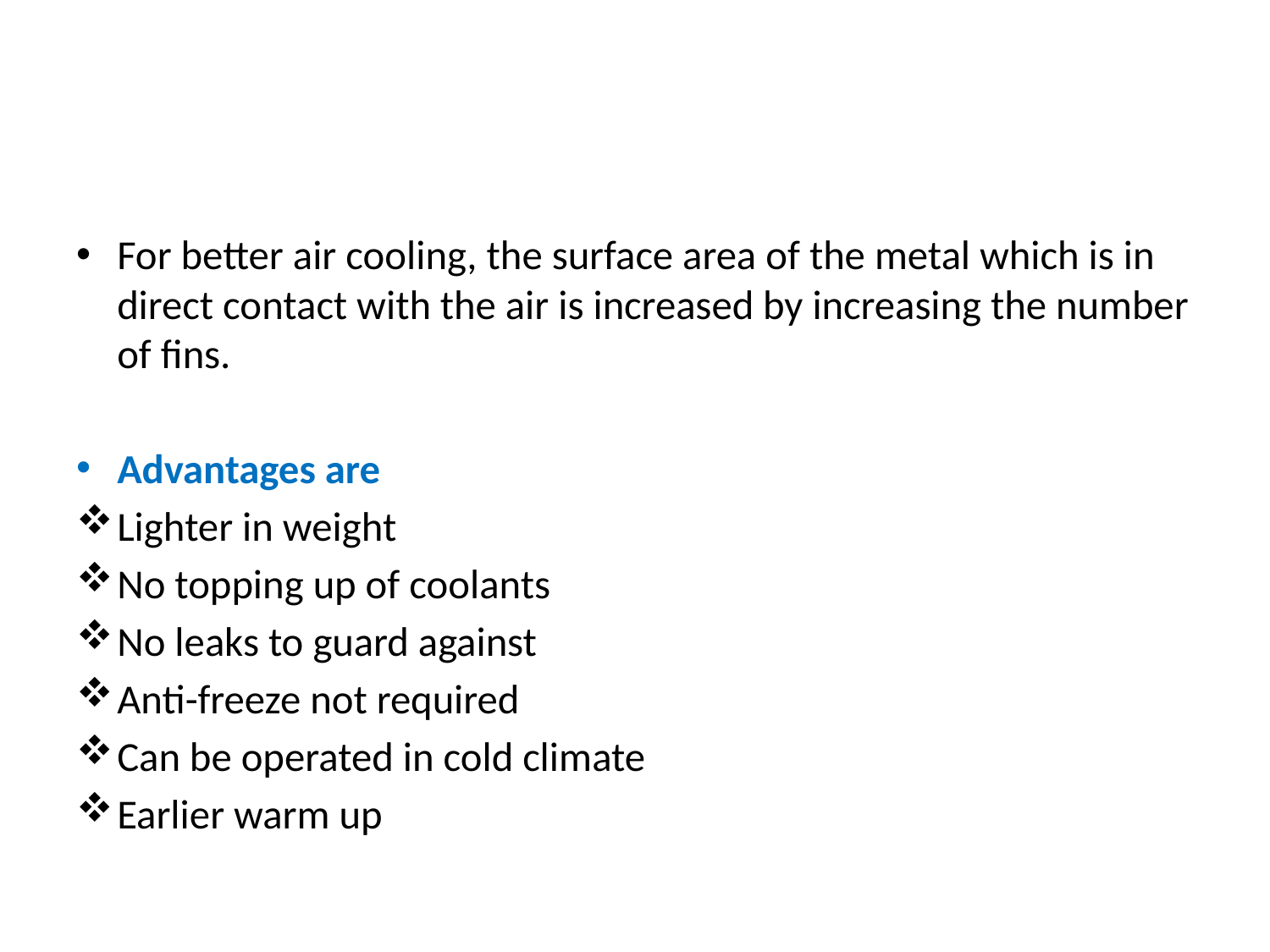

#
For better air cooling, the surface area of the metal which is in direct contact with the air is increased by increasing the number of fins.

Advantages are
Lighter in weight
No topping up of coolants
No leaks to guard against
Anti-freeze not required
Can be operated in cold climate
Earlier warm up